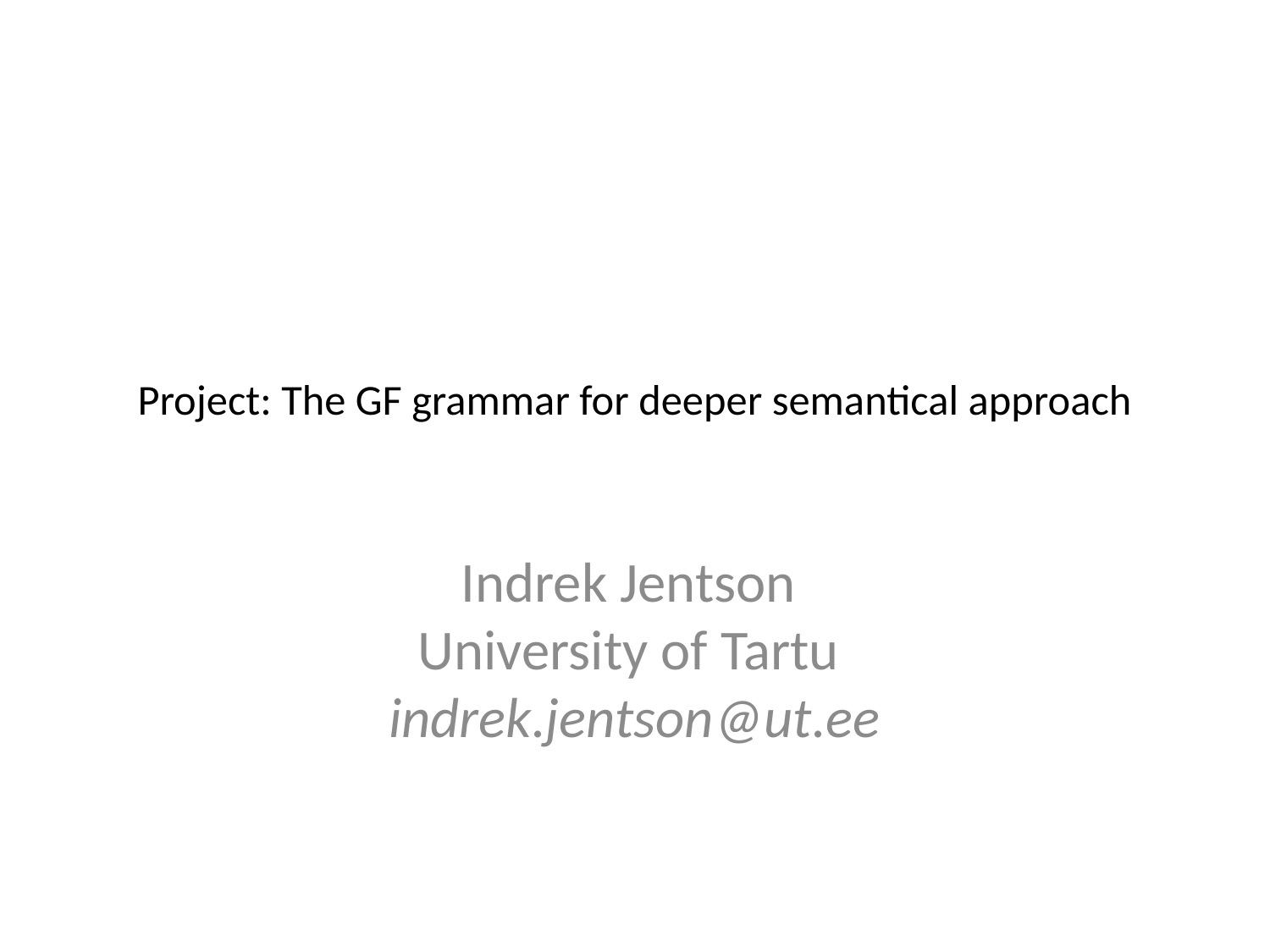

# Project: The GF grammar for deeper semantical approach
Indrek Jentson
University of Tartu
indrek.jentson@ut.ee